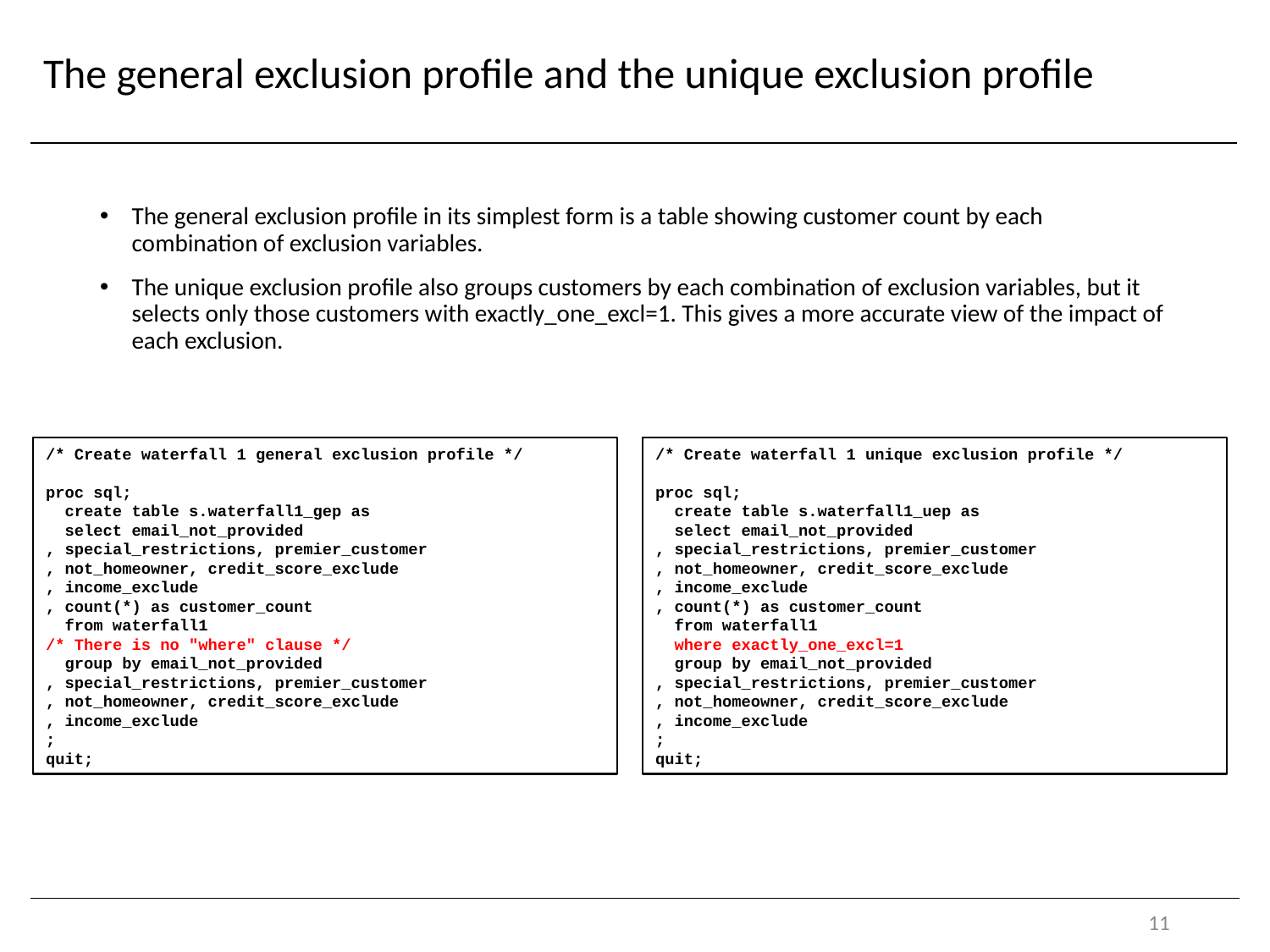

# The general exclusion profile and the unique exclusion profile

The general exclusion profile in its simplest form is a table showing customer count by each combination of exclusion variables.
The unique exclusion profile also groups customers by each combination of exclusion variables, but it selects only those customers with exactly_one_excl=1. This gives a more accurate view of the impact of each exclusion.

/* Create waterfall 1 general exclusion profile */

proc sql;
  create table s.waterfall1_gep as
  select email_not_provided
, special_restrictions, premier_customer
, not_homeowner, credit_score_exclude
, income_exclude
, count(*) as customer_count
  from waterfall1
/* There is no "where" clause */
  group by email_not_provided
, special_restrictions, premier_customer
, not_homeowner, credit_score_exclude
, income_exclude
;
quit;
/* Create waterfall 1 unique exclusion profile */

proc sql;
  create table s.waterfall1_uep as
  select email_not_provided
, special_restrictions, premier_customer
, not_homeowner, credit_score_exclude
, income_exclude
, count(*) as customer_count
  from waterfall1
  where exactly_one_excl=1
  group by email_not_provided
, special_restrictions, premier_customer
, not_homeowner, credit_score_exclude
, income_exclude
;
quit;
11